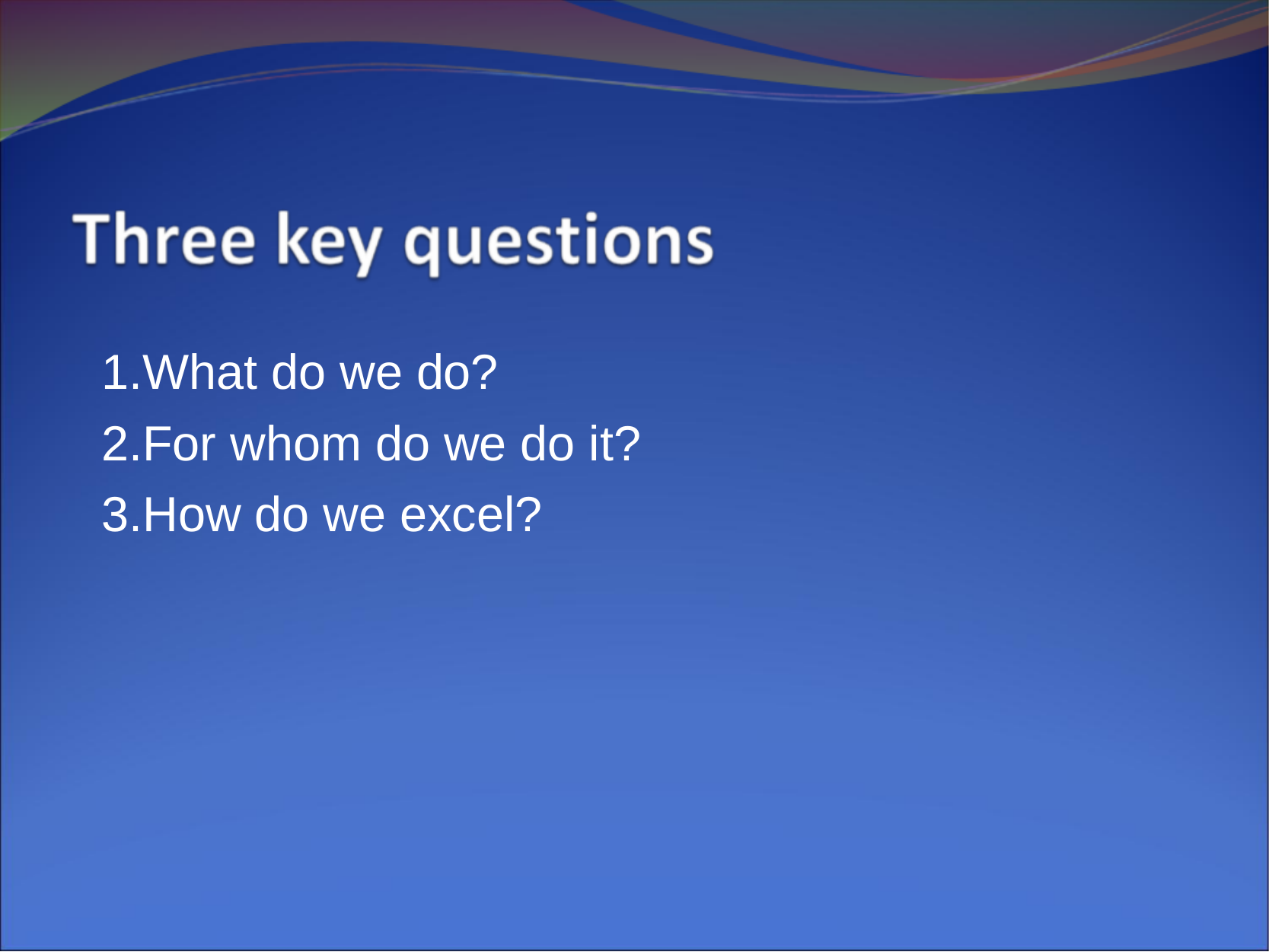

What do we do?
For whom do we do it?
How do we excel?